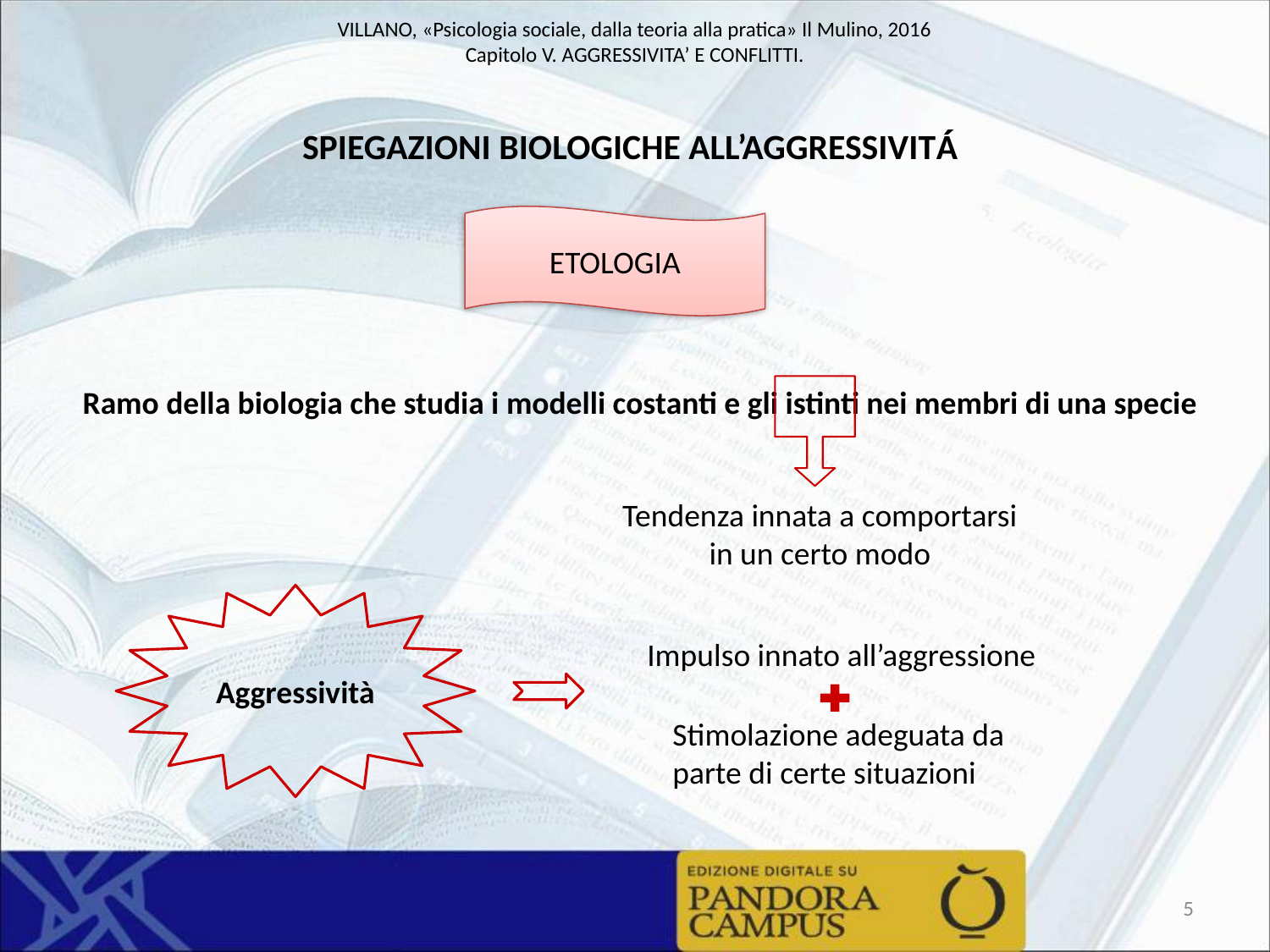

SPIEGAZIONI BIOLOGICHE ALL’AGGRESSIVITÁ
ETOLOGIA
Ramo della biologia che studia i modelli costanti e gli istinti nei membri di una specie

Tendenza innata a comportarsi in un certo modo
Aggressività
Impulso innato all’aggressione

Stimolazione adeguata da parte di certe situazioni
5